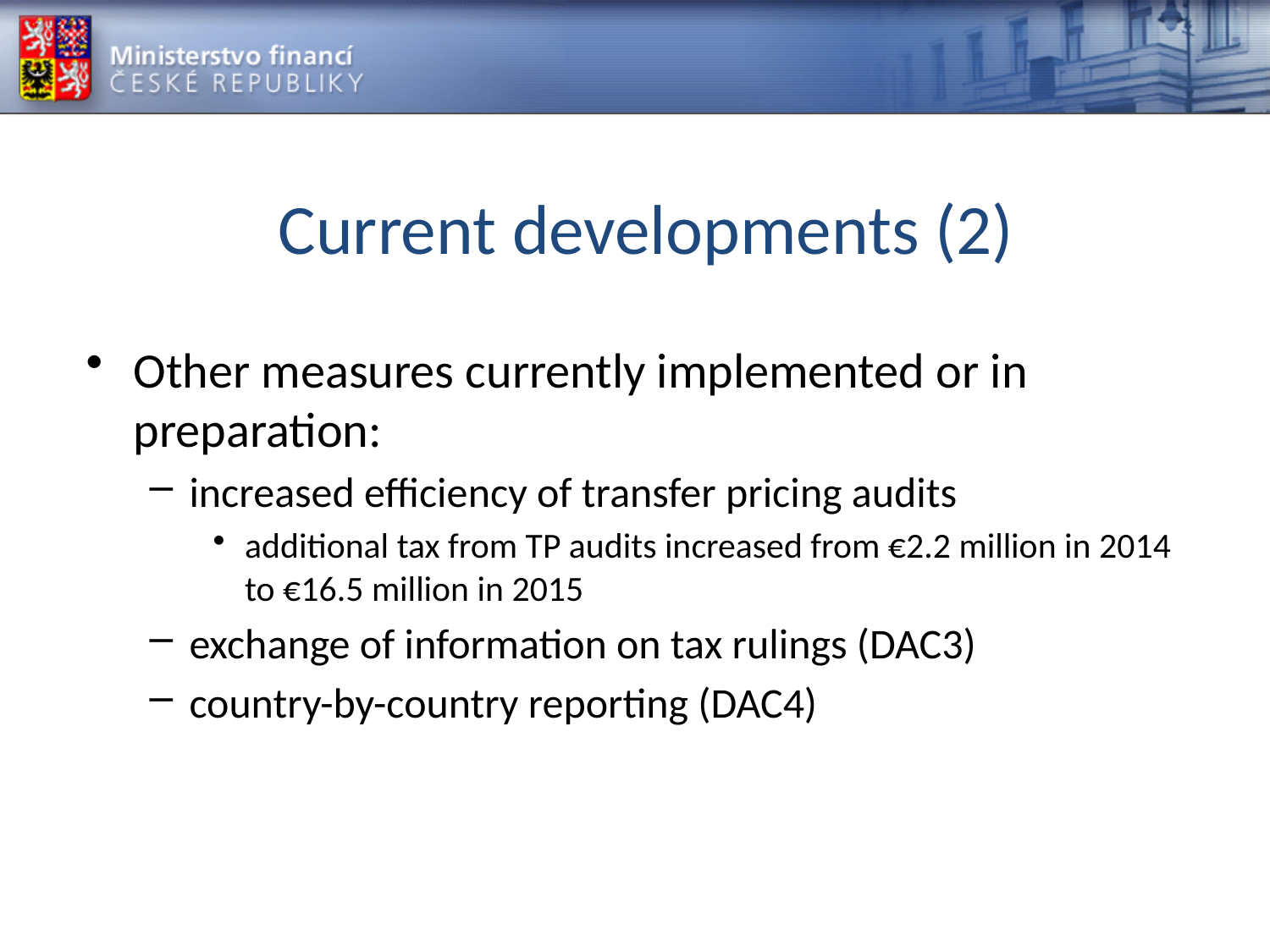

# Current developments (2)
Other measures currently implemented or in preparation:
increased efficiency of transfer pricing audits
additional tax from TP audits increased from €2.2 million in 2014 to €16.5 million in 2015
exchange of information on tax rulings (DAC3)
country-by-country reporting (DAC4)